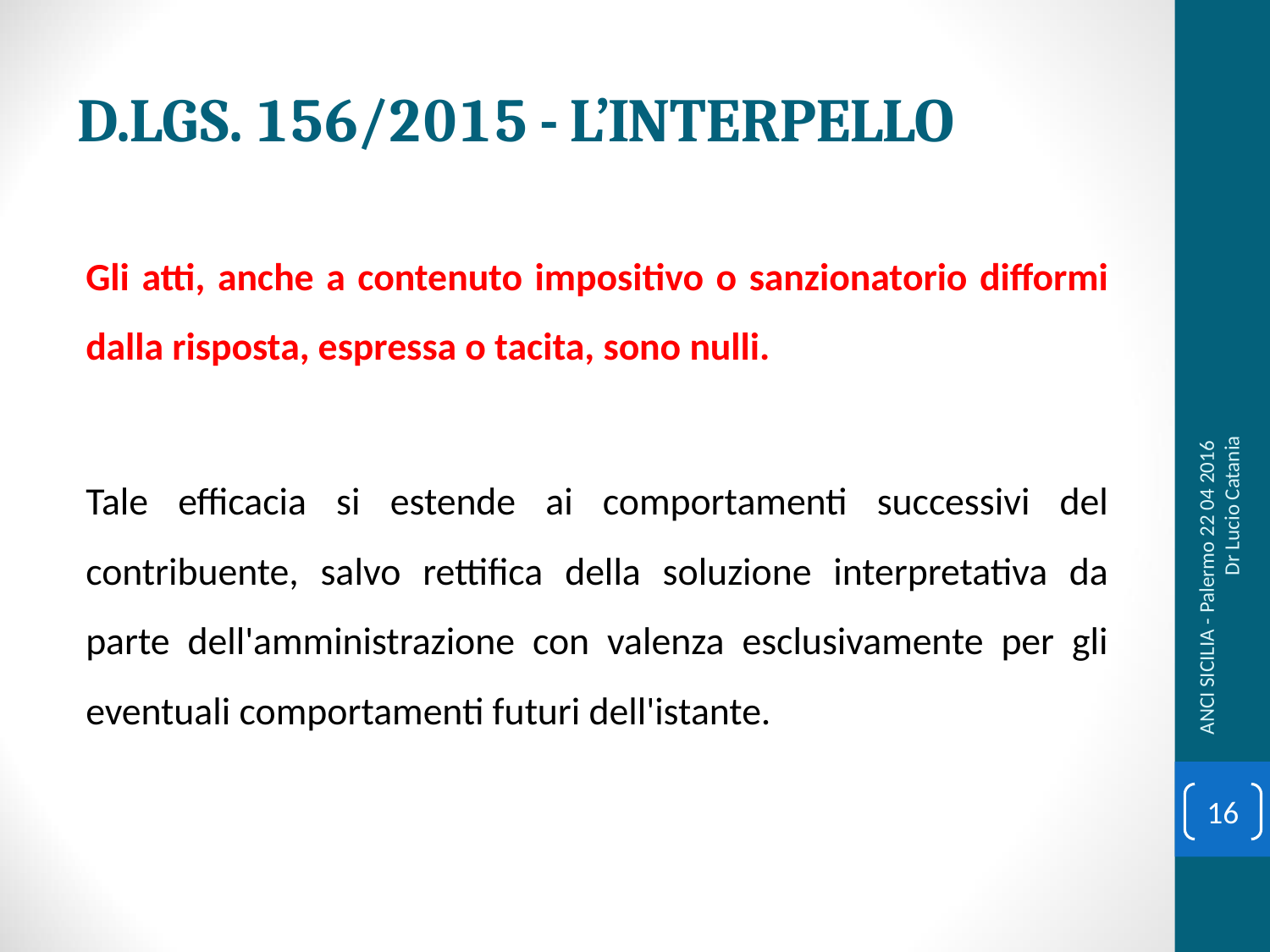

# D.LGS. 156/2015 - L’INTERPELLO
Gli atti, anche a contenuto impositivo o sanzionatorio difformi dalla risposta, espressa o tacita, sono nulli.

Tale efficacia si estende ai comportamenti successivi del contribuente, salvo rettifica della soluzione interpretativa da parte dell'amministrazione con valenza esclusivamente per gli eventuali comportamenti futuri dell'istante.

ANCI SICILIA - Palermo 22 04 2016     Dr Lucio Catania
16